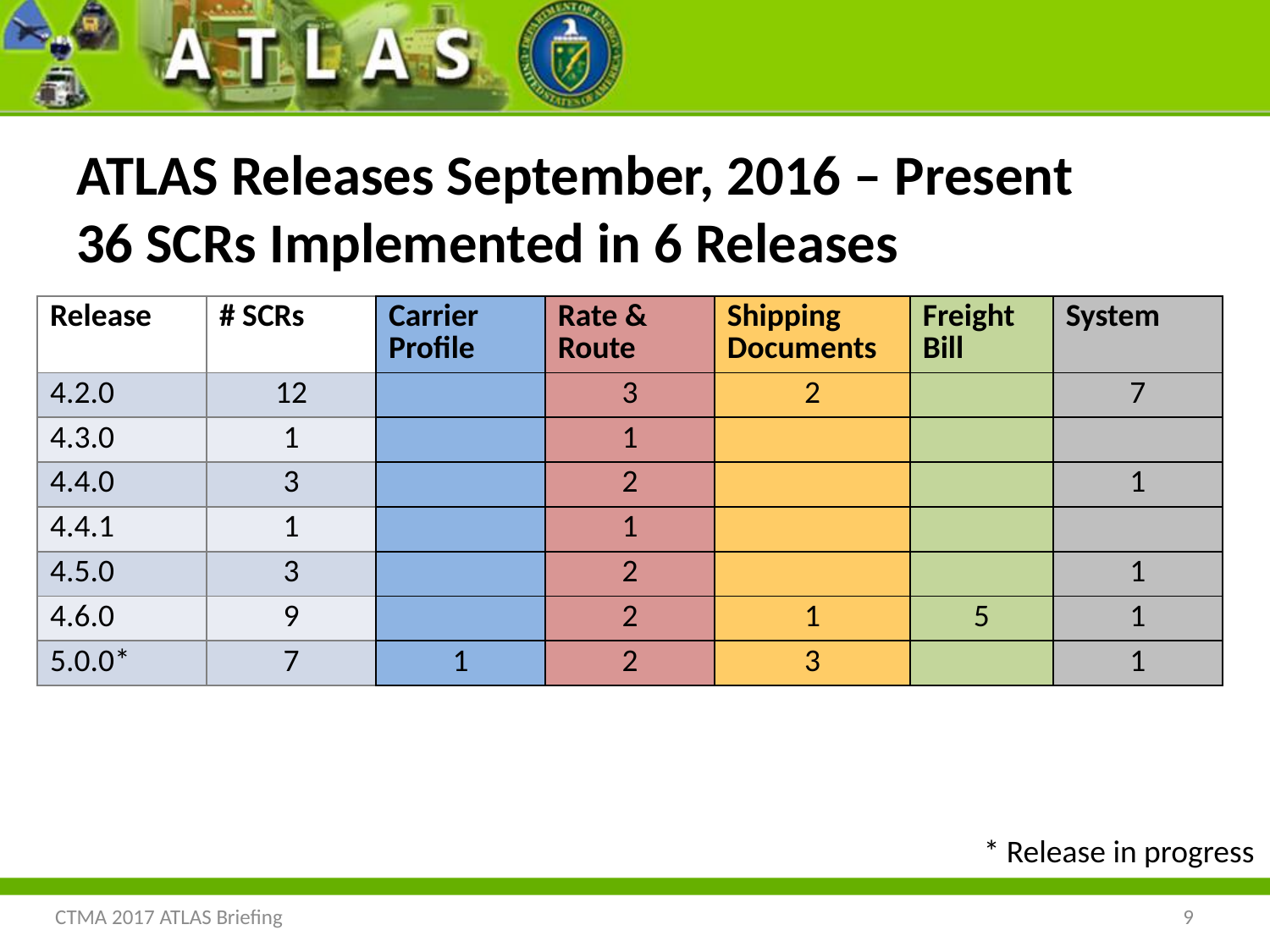

# ATLAS Releases September, 2016 – Present 36 SCRs Implemented in 6 Releases
| Release | # SCRs | Carrier Profile | Rate & Route | Shipping Documents | Freight Bill | System |
| --- | --- | --- | --- | --- | --- | --- |
| 4.2.0 | 12 |  | 3 | 2 |  | 7 |
| 4.3.0 | 1 |  | 1 |  |  |  |
| 4.4.0 | 3 |  | 2 |  |  | 1 |
| 4.4.1 | 1 |  | 1 |  |  |  |
| 4.5.0 | 3 |  | 2 |  |  | 1 |
| 4.6.0 | 9 |  | 2 | 1 | 5 | 1 |
| 5.0.0\* | 7 | 1 | 2 | 3 |  | 1 |
* Release in progress
CTMA 2017 ATLAS Briefing
9